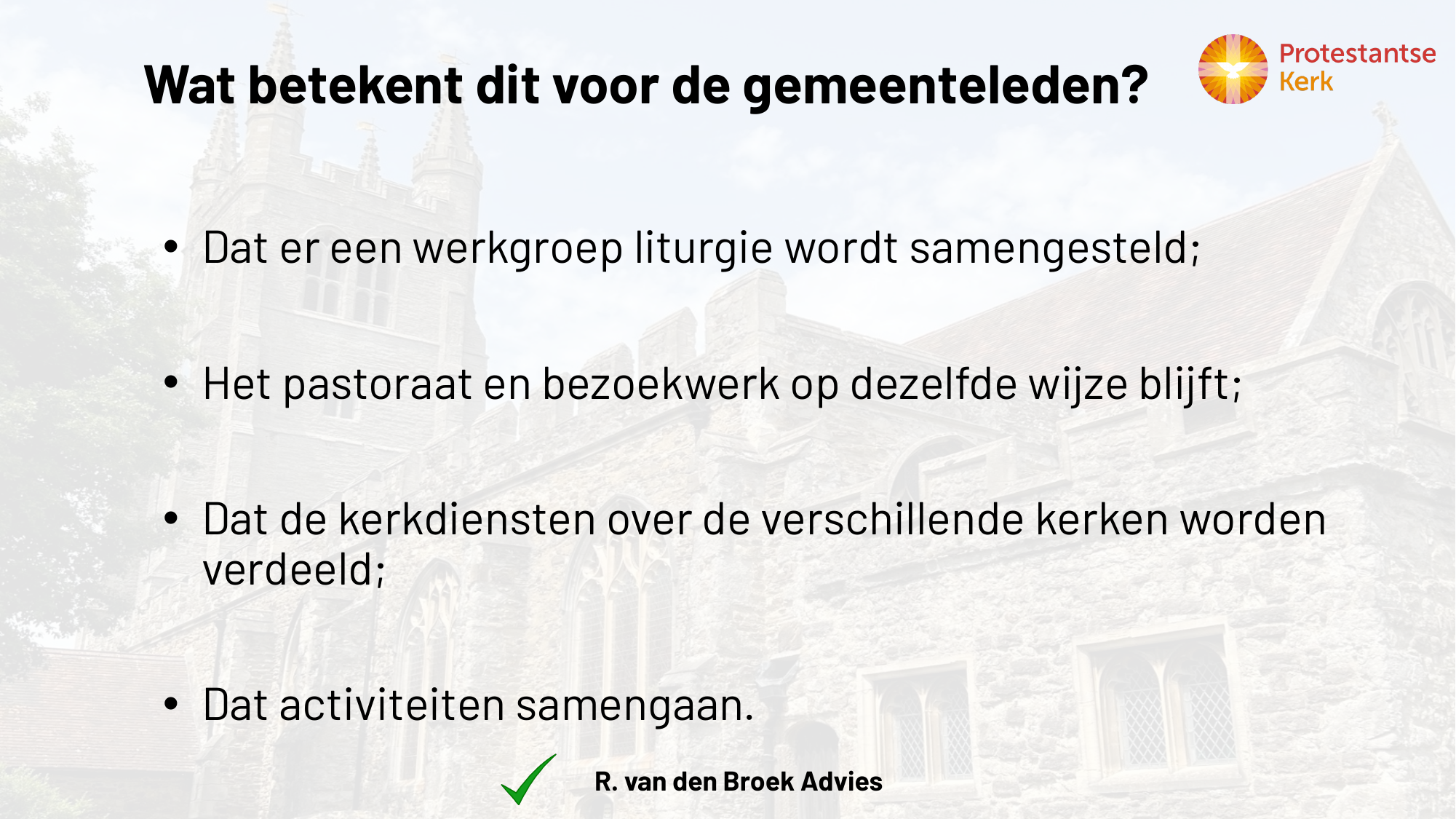

# Wat betekent dit voor de gemeenteleden?
Dat er een werkgroep liturgie wordt samengesteld;

Het pastoraat en bezoekwerk op dezelfde wijze blijft;

Dat de kerkdiensten over de verschillende kerken worden verdeeld;

Dat activiteiten samengaan.